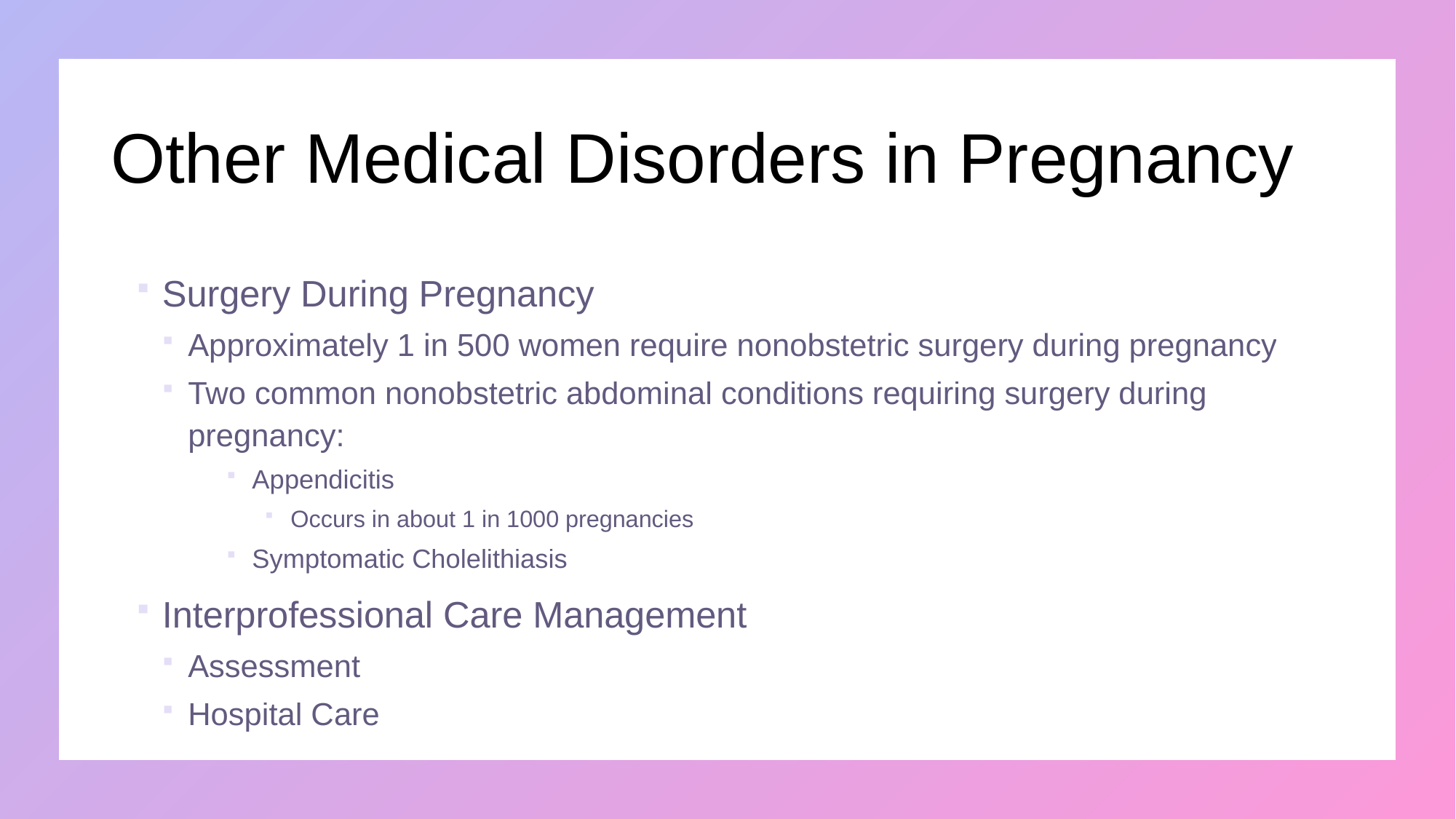

# Other Medical Disorders in Pregnancy
Surgery During Pregnancy
Approximately 1 in 500 women require nonobstetric surgery during pregnancy
Two common nonobstetric abdominal conditions requiring surgery during pregnancy:
Appendicitis
Occurs in about 1 in 1000 pregnancies
Symptomatic Cholelithiasis
Interprofessional Care Management
Assessment
Hospital Care